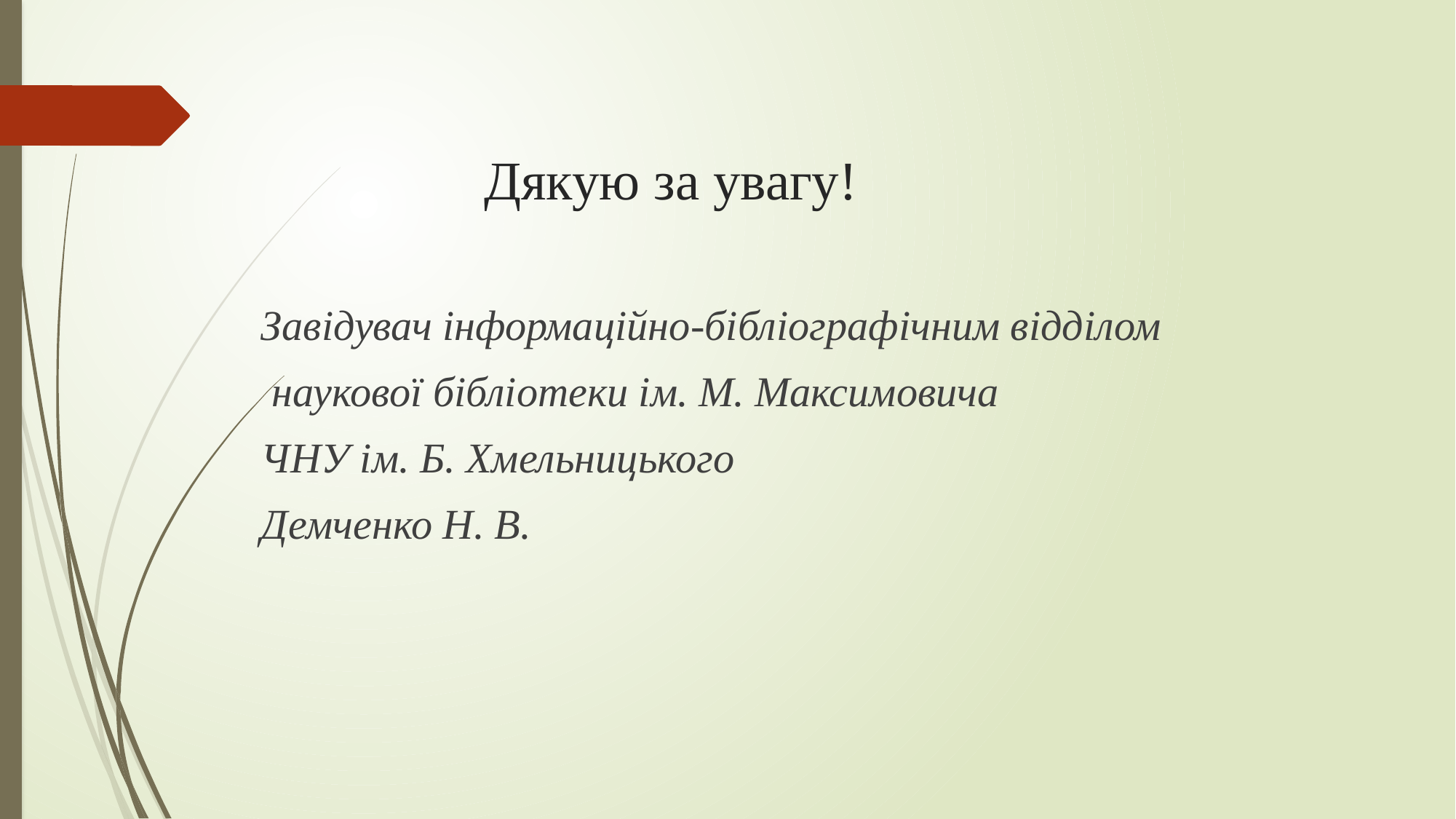

# Дякую за увагу!
Завідувач інформаційно-бібліографічним відділом
 наукової бібліотеки ім. М. Максимовича
ЧНУ ім. Б. Хмельницького
Демченко Н. В.